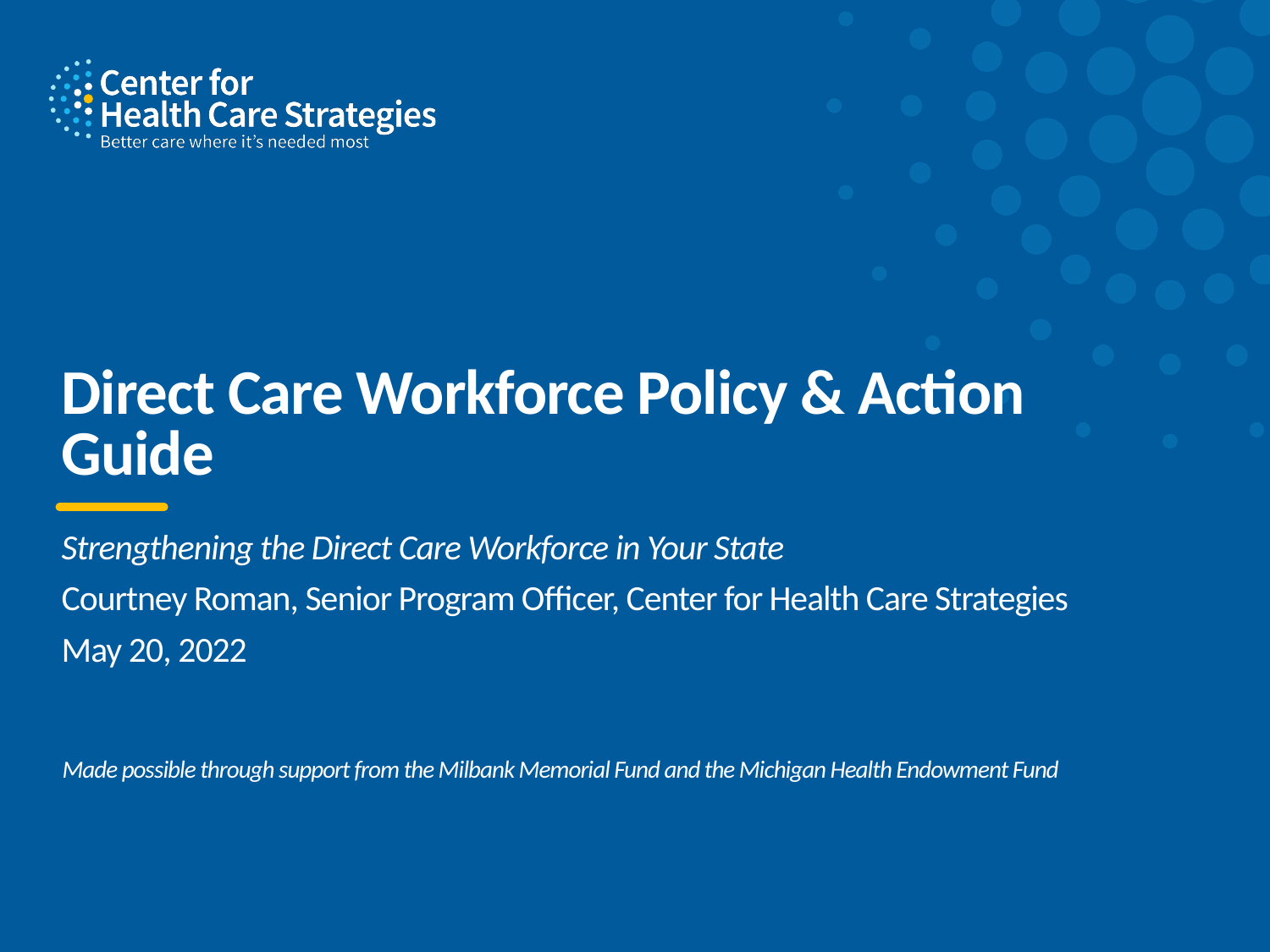

# Direct Care Workforce Policy & Action Guide
Strengthening the Direct Care Workforce in Your State
Courtney Roman, Senior Program Officer, Center for Health Care Strategies
May 20, 2022
Made possible through support from the Milbank Memorial Fund and the Michigan Health Endowment Fund